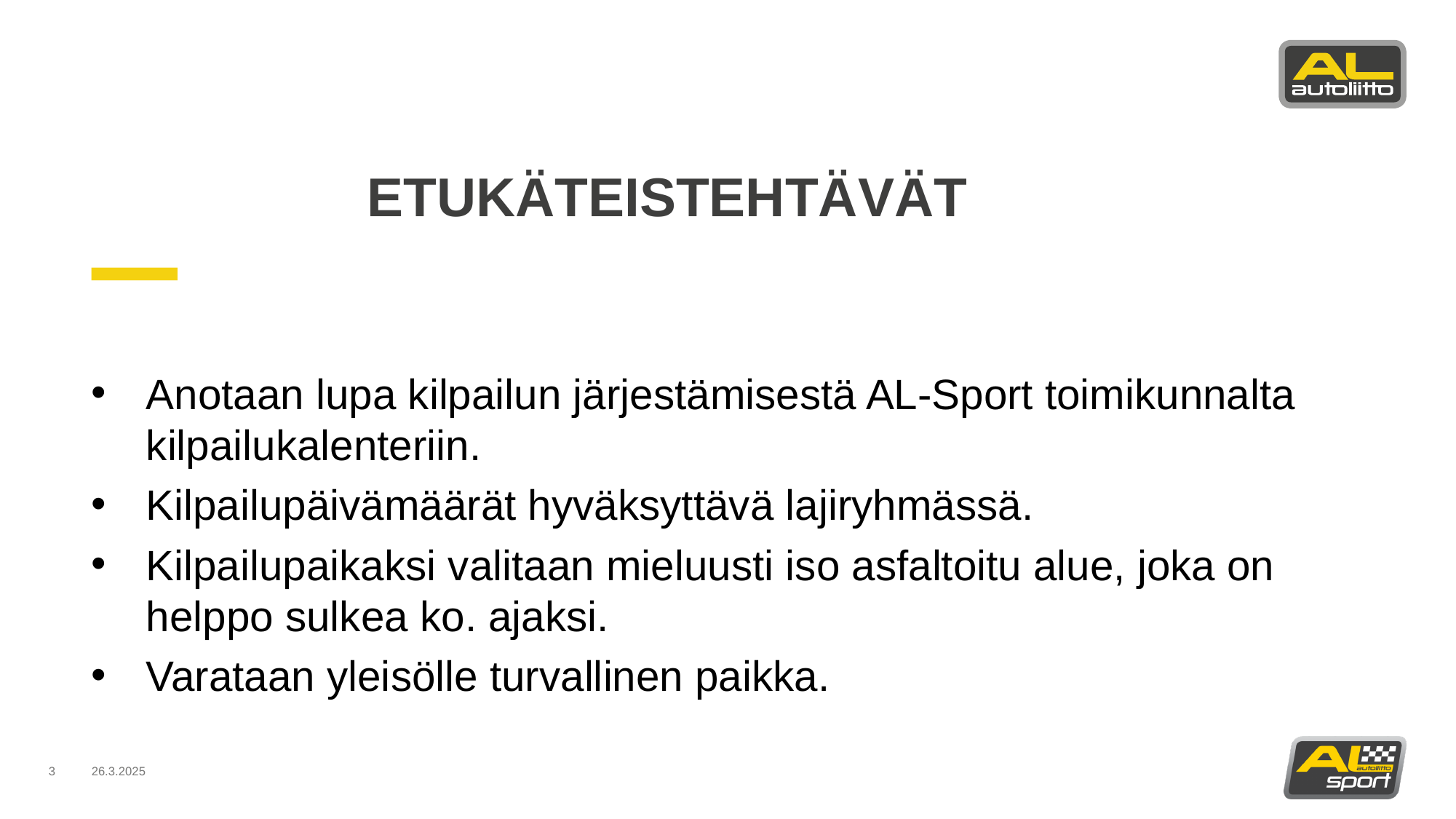

# ETUKÄTEISTEHTÄVÄT

Anotaan lupa kilpailun järjestämisestä AL-Sport toimikunnalta kilpailukalenteriin.
Kilpailupäivämäärät hyväksyttävä lajiryhmässä.
Kilpailupaikaksi valitaan mieluusti iso asfaltoitu alue, joka on helppo sulkea ko. ajaksi.
Varataan yleisölle turvallinen paikka.

3
26.3.2025